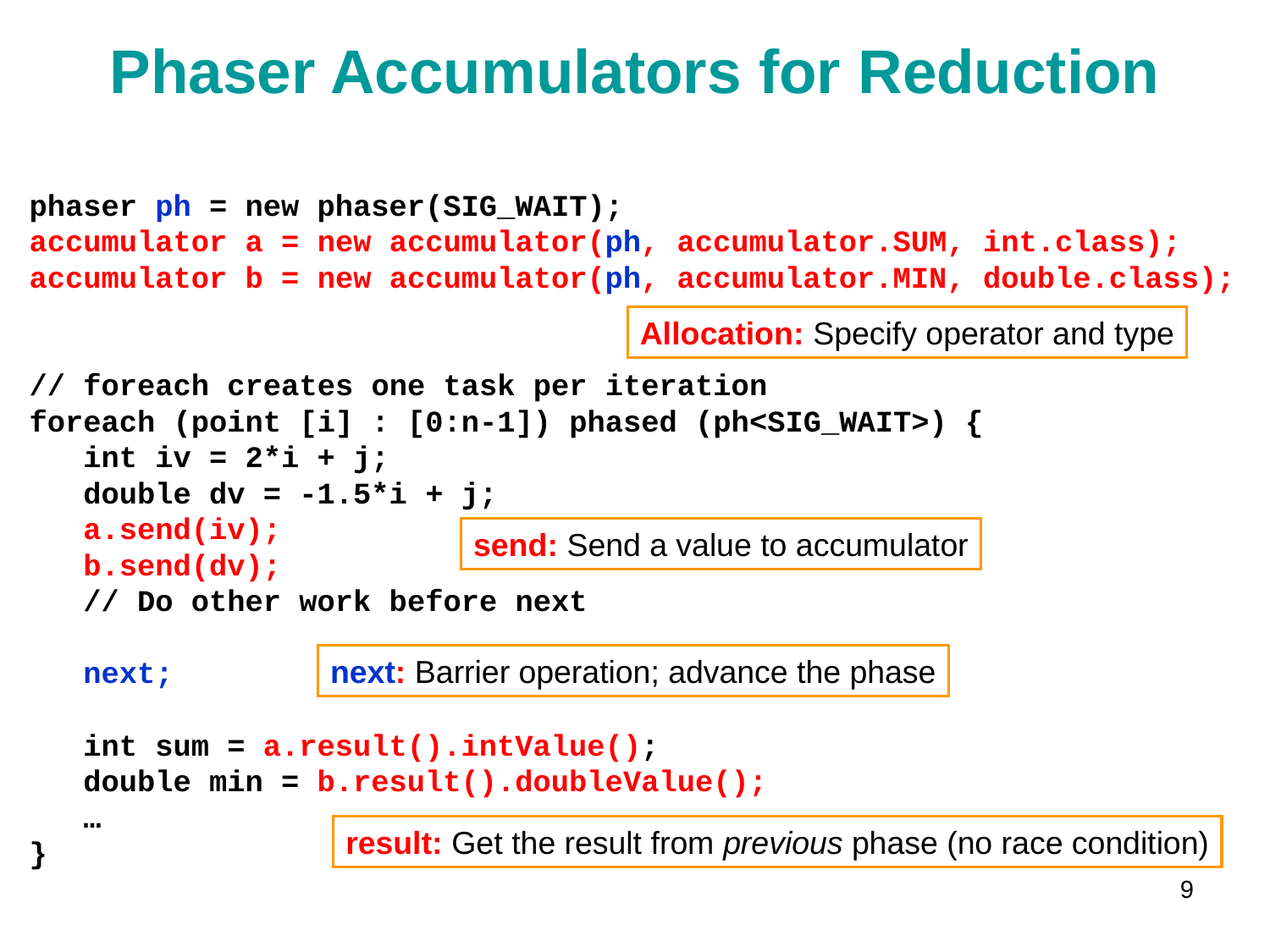

# Phaser Accumulators for Reduction
phaser ph = new phaser(SIG_WAIT);
accumulator a = new accumulator(ph, accumulator.SUM, int.class);
accumulator b = new accumulator(ph, accumulator.MIN, double.class);

// foreach creates one task per iteration
foreach (point [i] : [0:n-1]) phased (ph<SIG_WAIT>) {
   int iv = 2*i + j;
   double dv = -1.5*i + j;
   a.send(iv);
   b.send(dv);
   // Do other work before next

   next;

   int sum = a.result().intValue();
   double min = b.result().doubleValue();
   …
}
Allocation: Specify operator and type
send: Send a value to accumulator
next: Barrier operation; advance the phase
result: Get the result from previous phase (no race condition)
9